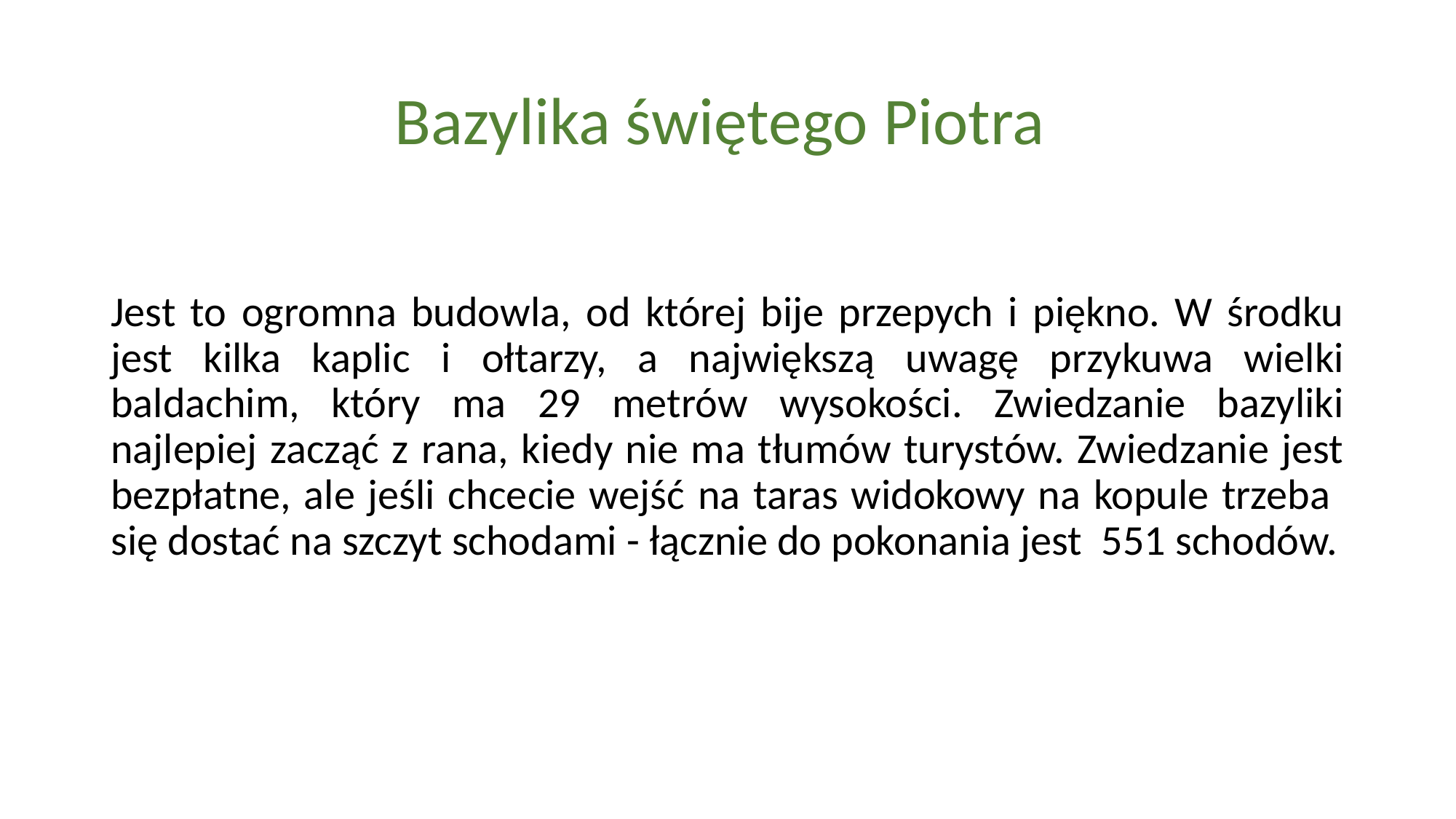

# Bazylika świętego Piotra

Jest to ogromna budowla, od której bije przepych i piękno. W środku jest kilka kaplic i ołtarzy, a największą uwagę przykuwa wielki baldachim, który ma 29 metrów wysokości. Zwiedzanie bazyliki najlepiej zacząć z rana, kiedy nie ma tłumów turystów. Zwiedzanie jest bezpłatne, ale jeśli chcecie wejść na taras widokowy na kopule trzeba  się dostać na szczyt schodami - łącznie do pokonania jest  551 schodów.